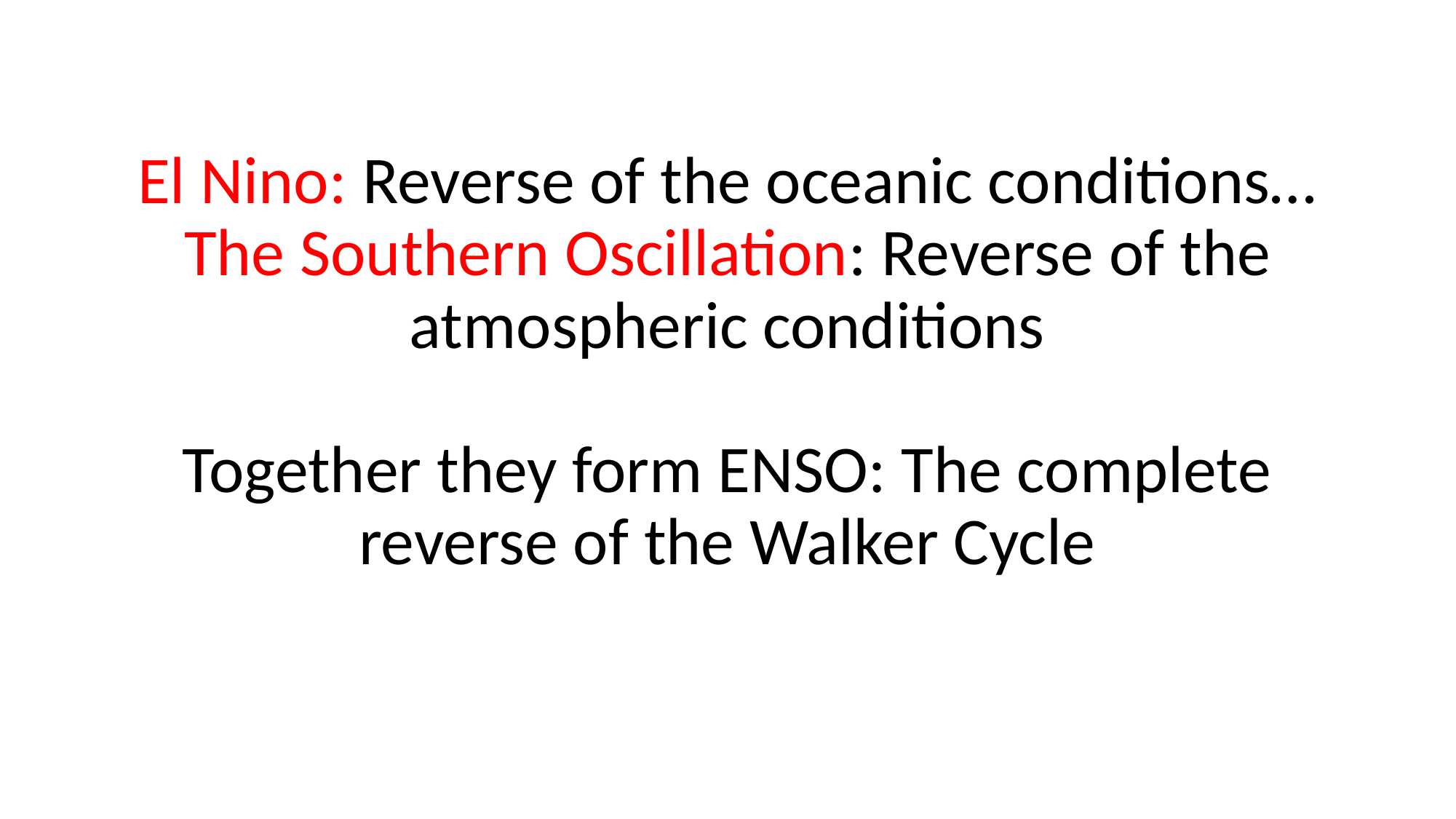

# El Nino: Reverse of the oceanic conditions… The Southern Oscillation: Reverse of the atmospheric conditions Together they form ENSO: The complete reverse of the Walker Cycle